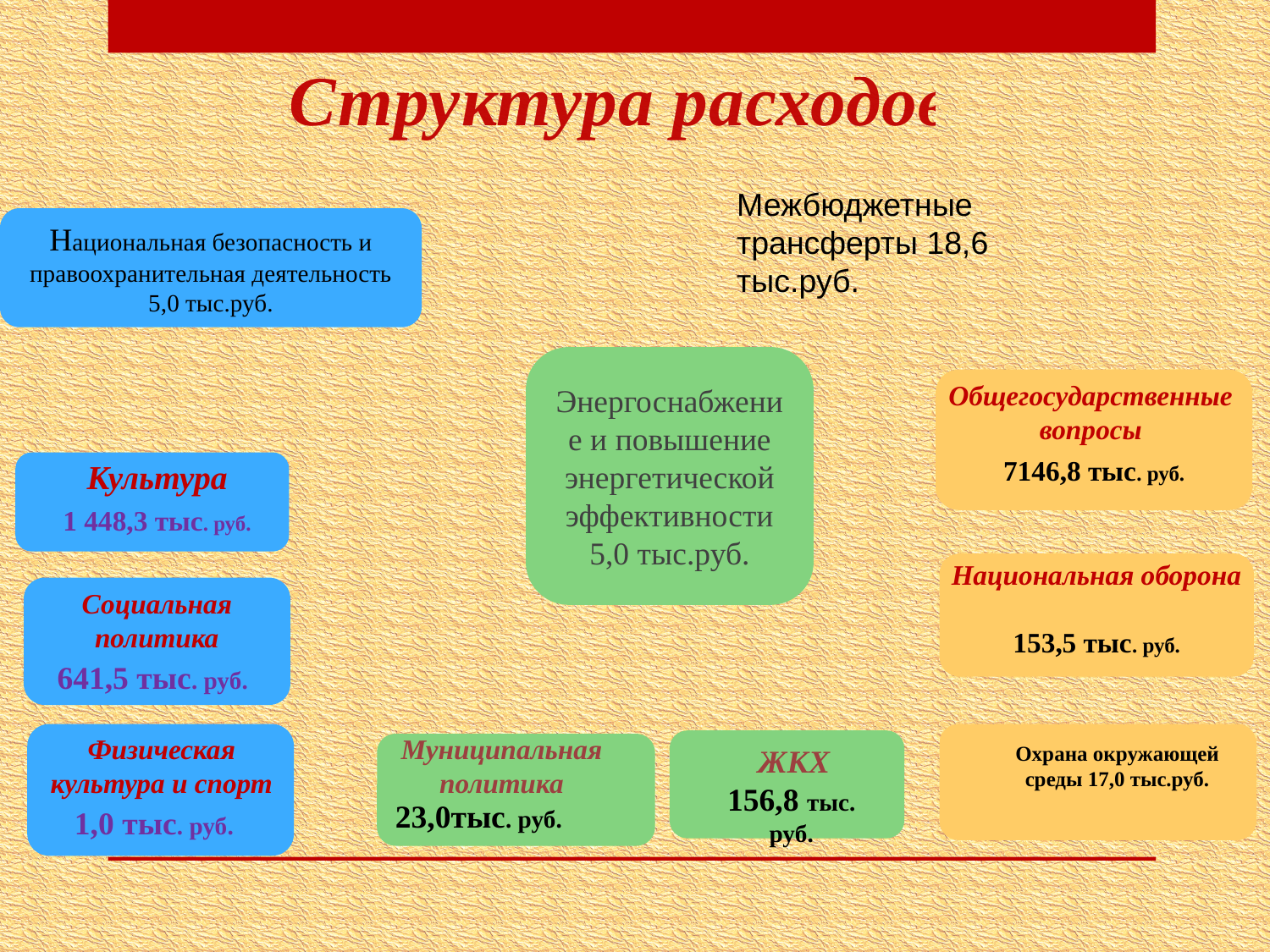

Структура расходов
Межбюджетные трансферты 18,6 тыс.руб.
Национальная безопасность и правоохранительная деятельность
5,0 тыс.руб.

Энергоснабжение и повышение энергетической эффективности 5,0 тыс.руб.

Общегосударственные вопросы
7146,8 тыс. руб.
Культура

1 448,3 тыс. руб.

Национальная оборона

153,5 тыс. руб.

Социальная политика
641,5 тыс. руб.

Физическая культура и спорт
Муниципальная политика

Охрана окружающей среды 17,0 тыс.руб.
ЖКХ
156,8 тыс. руб.
23,0тыс. руб.
1,0 тыс. руб.